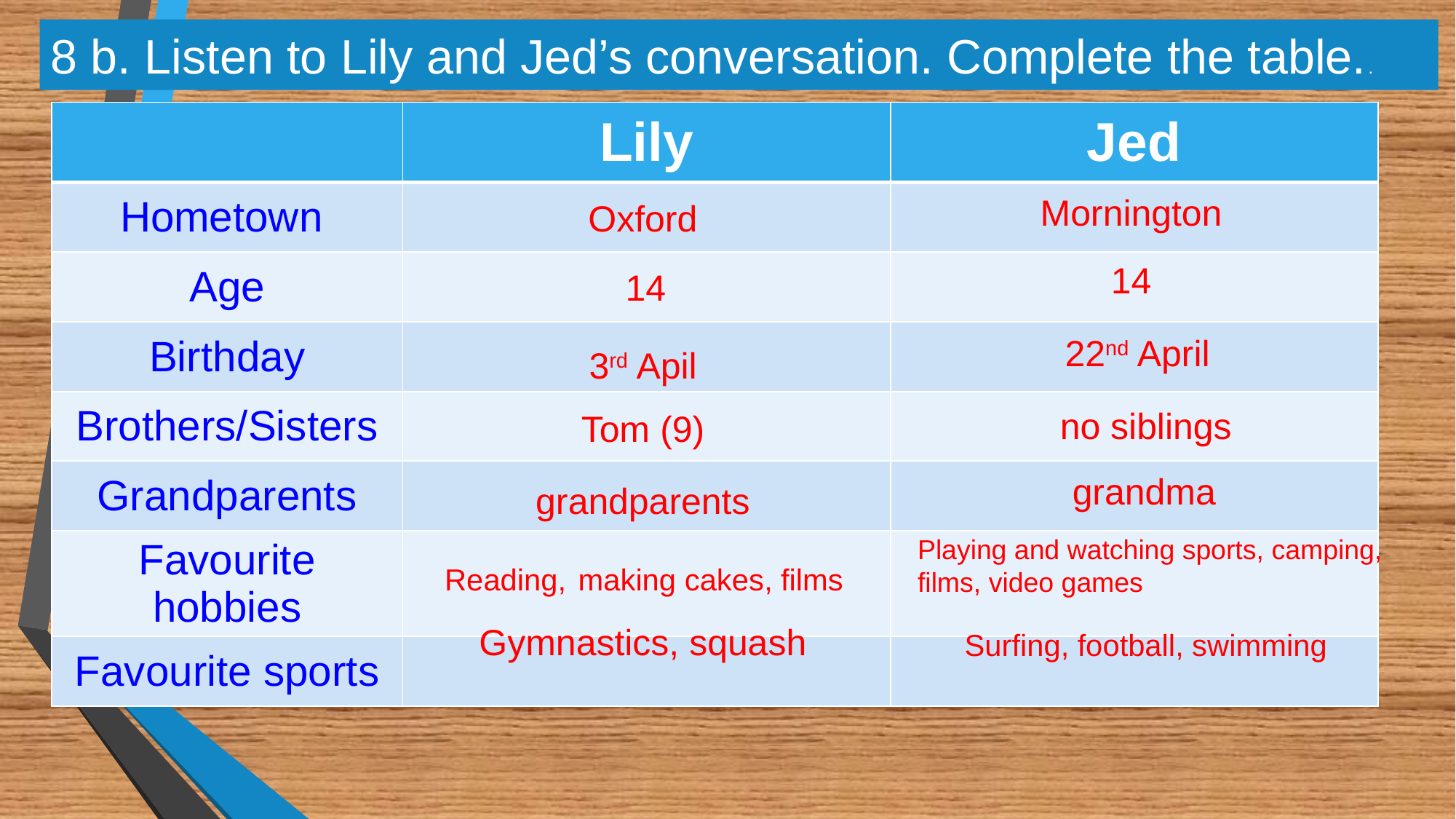

8 b. Listen to Lily and Jed’s conversation. Complete the table..
|  | Lily | Jed |
| --- | --- | --- |
| Hometown |  |  |
| Age |  |  |
| Birthday |  |  |
| Brothers/Sisters |  |  |
| Grandparents |  |  |
| Favourite hobbies |  |  |
| Favourite sports |  |  |
Mornington
Oxford
14
14
22nd April

3rd Apil
no siblings
Tom (9)
grandma
grandparents
Playing and watching sports, camping, films, video games
Reading, making cakes, films
Gymnastics, squash
Surfing, football, swimming